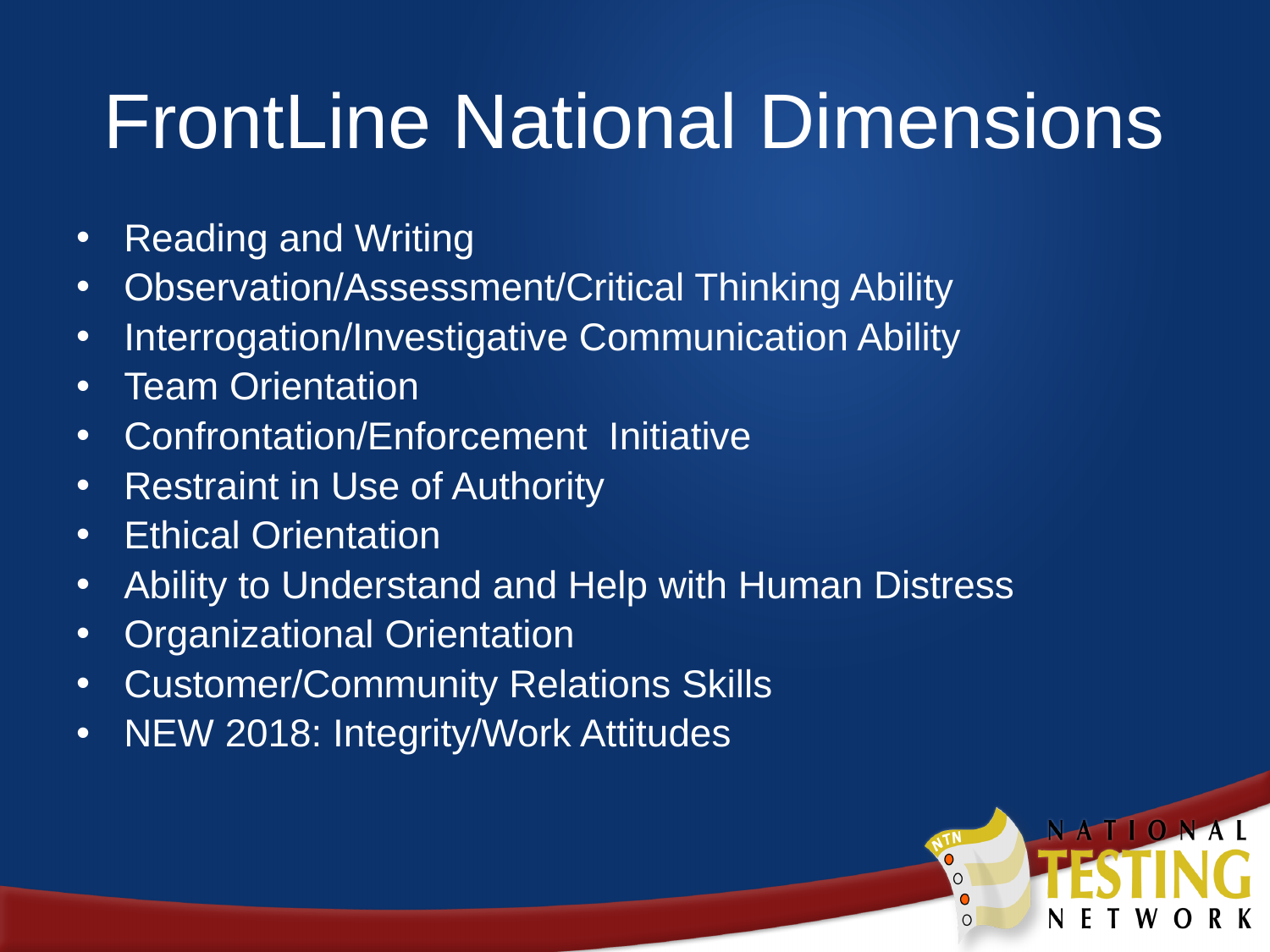

# FrontLine National Dimensions
Reading and Writing
Observation/Assessment/Critical Thinking Ability
Interrogation/Investigative Communication Ability
Team Orientation
Confrontation/Enforcement  Initiative
Restraint in Use of Authority
Ethical Orientation
Ability to Understand and Help with Human Distress
Organizational Orientation
Customer/Community Relations Skills
NEW 2018: Integrity/Work Attitudes